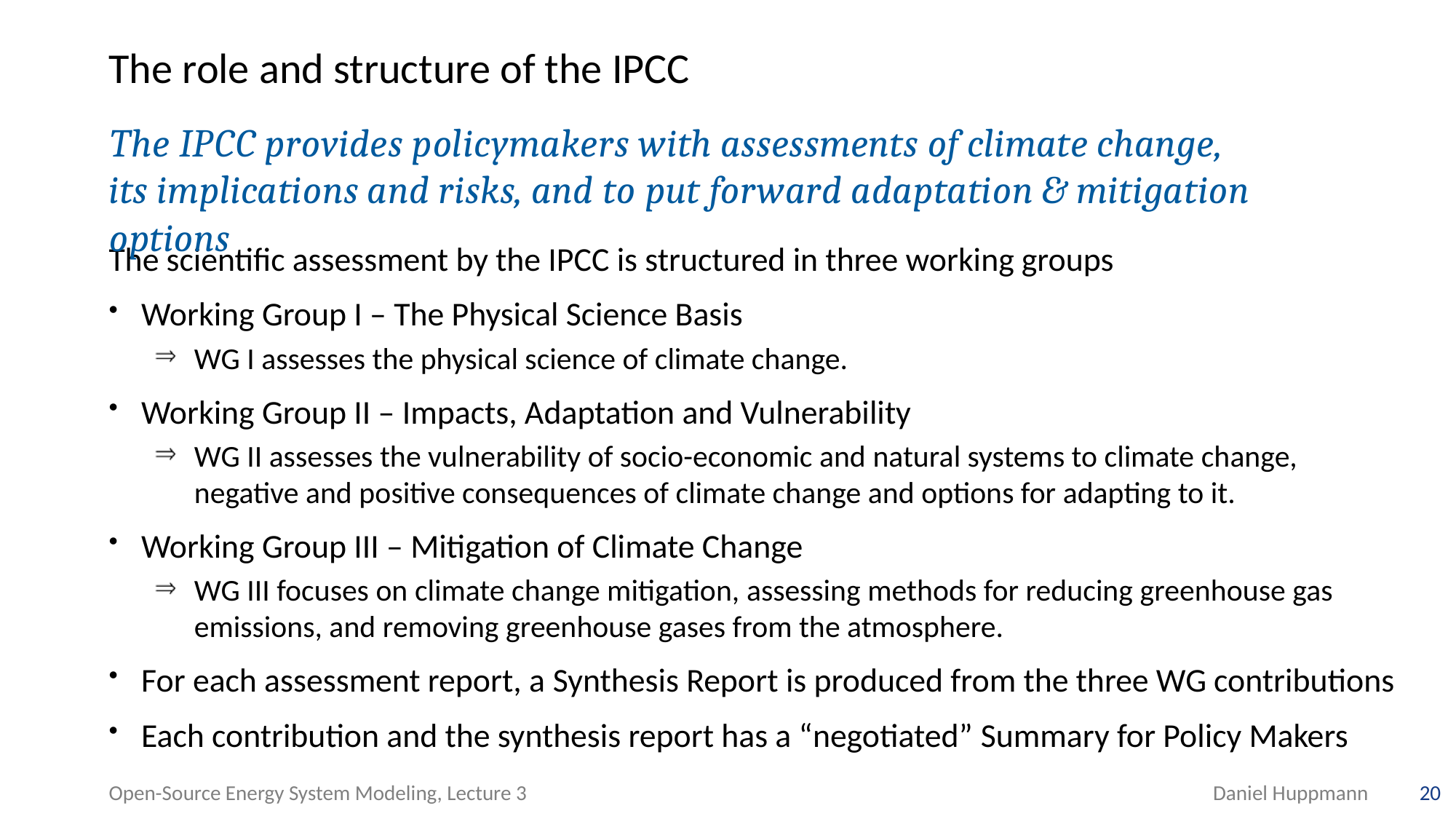

# The role and structure of the IPCC
The IPCC provides policymakers with assessments of climate change,
its implications and risks, and to put forward adaptation & mitigation options
The scientific assessment by the IPCC is structured in three working groups
Working Group I – The Physical Science Basis
WG I assesses the physical science of climate change.
Working Group II – Impacts, Adaptation and Vulnerability
WG II assesses the vulnerability of socio-economic and natural systems to climate change,
negative and positive consequences of climate change and options for adapting to it.
Working Group III – Mitigation of Climate Change
WG III focuses on climate change mitigation, assessing methods for reducing greenhouse gas emissions, and removing greenhouse gases from the atmosphere.
For each assessment report, a Synthesis Report is produced from the three WG contributions
Each contribution and the synthesis report has a “negotiated” Summary for Policy Makers
Open-Source Energy System Modeling, Lecture 3
Daniel Huppmann
20